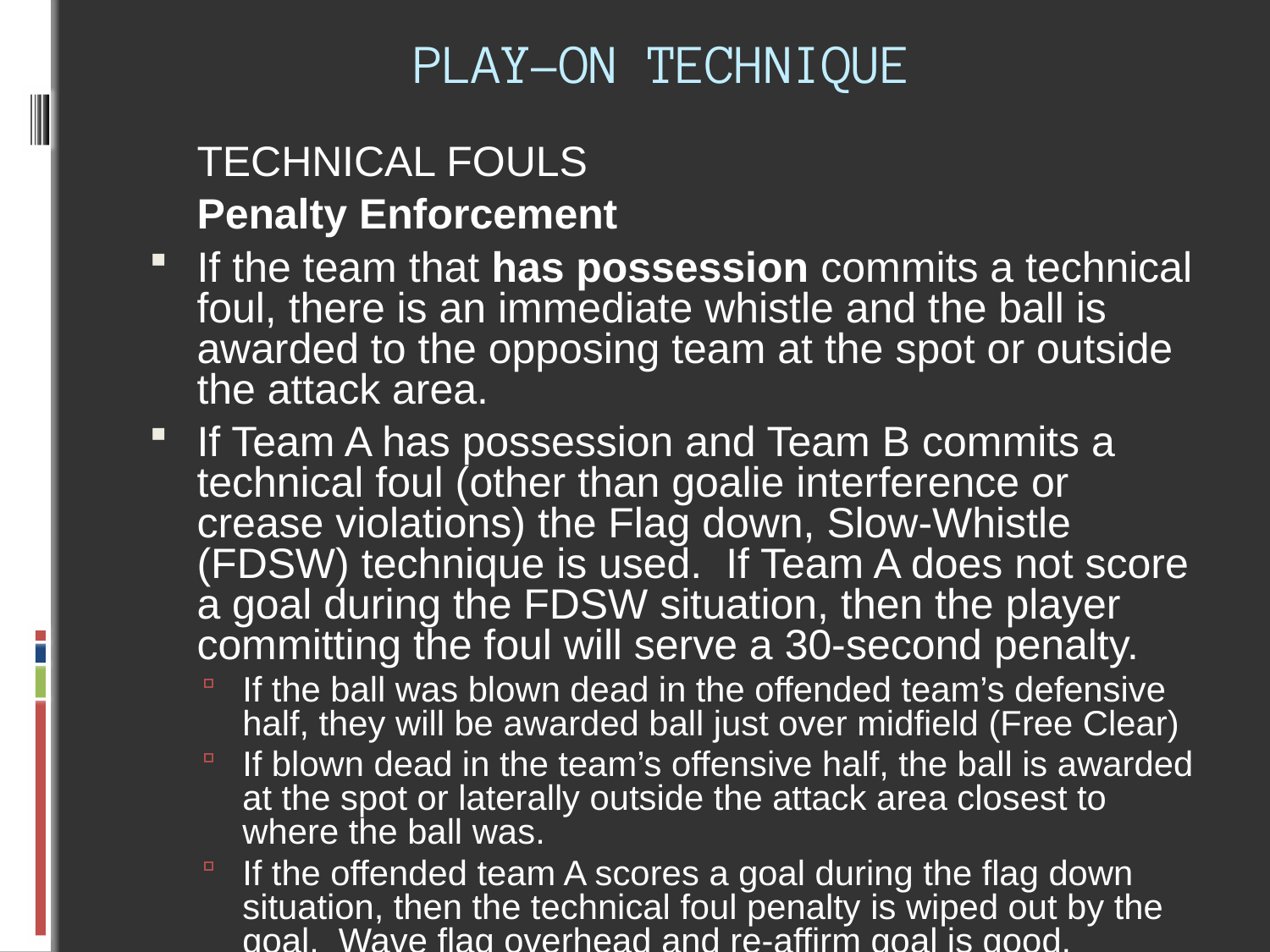

# PLAY-ON TECHNIQUE
	TECHNICAL FOULS
	Penalty Enforcement
If the team that has possession commits a technical foul, there is an immediate whistle and the ball is awarded to the opposing team at the spot or outside the attack area.
If Team A has possession and Team B commits a technical foul (other than goalie interference or crease violations) the Flag down, Slow-Whistle (FDSW) technique is used.  If Team A does not score a goal during the FDSW situation, then the player committing the foul will serve a 30-second penalty.
If the ball was blown dead in the offended team’s defensive half, they will be awarded ball just over midfield (Free Clear)
If blown dead in the team’s offensive half, the ball is awarded at the spot or laterally outside the attack area closest to where the ball was.
If the offended team A scores a goal during the flag down situation, then the technical foul penalty is wiped out by the goal.  Wave flag overhead and re-affirm goal is good.